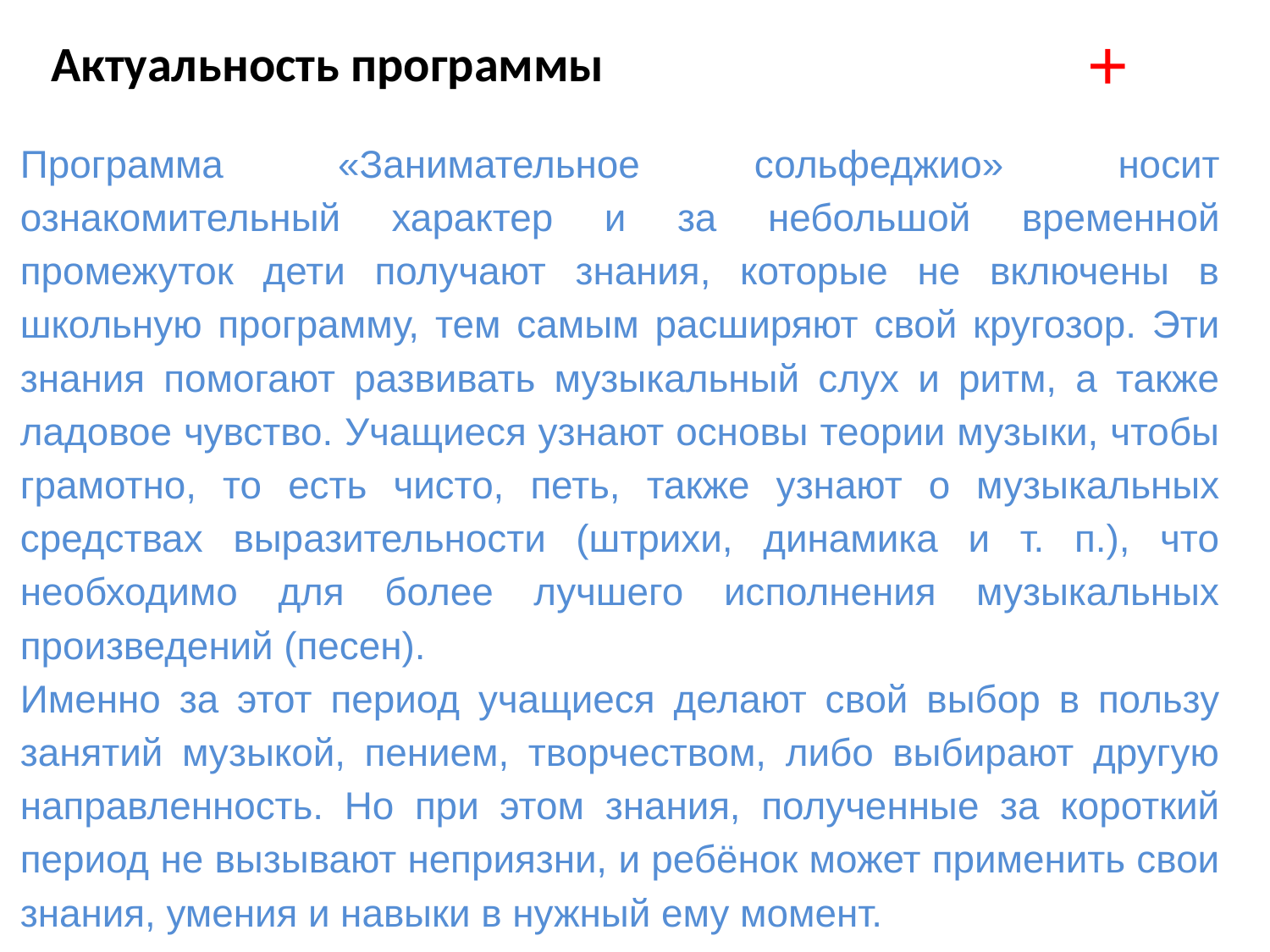

+
Актуальность программы
Программа «Занимательное сольфеджио» носит ознакомительный характер и за небольшой временной промежуток дети получают знания, которые не включены в школьную программу, тем самым расширяют свой кругозор. Эти знания помогают развивать музыкальный слух и ритм, а также ладовое чувство. Учащиеся узнают основы теории музыки, чтобы грамотно, то есть чисто, петь, также узнают о музыкальных средствах выразительности (штрихи, динамика и т. п.), что необходимо для более лучшего исполнения музыкальных произведений (песен).
Именно за этот период учащиеся делают свой выбор в пользу занятий музыкой, пением, творчеством, либо выбирают другую направленность. Но при этом знания, полученные за короткий период не вызывают неприязни, и ребёнок может применить свои знания, умения и навыки в нужный ему момент.